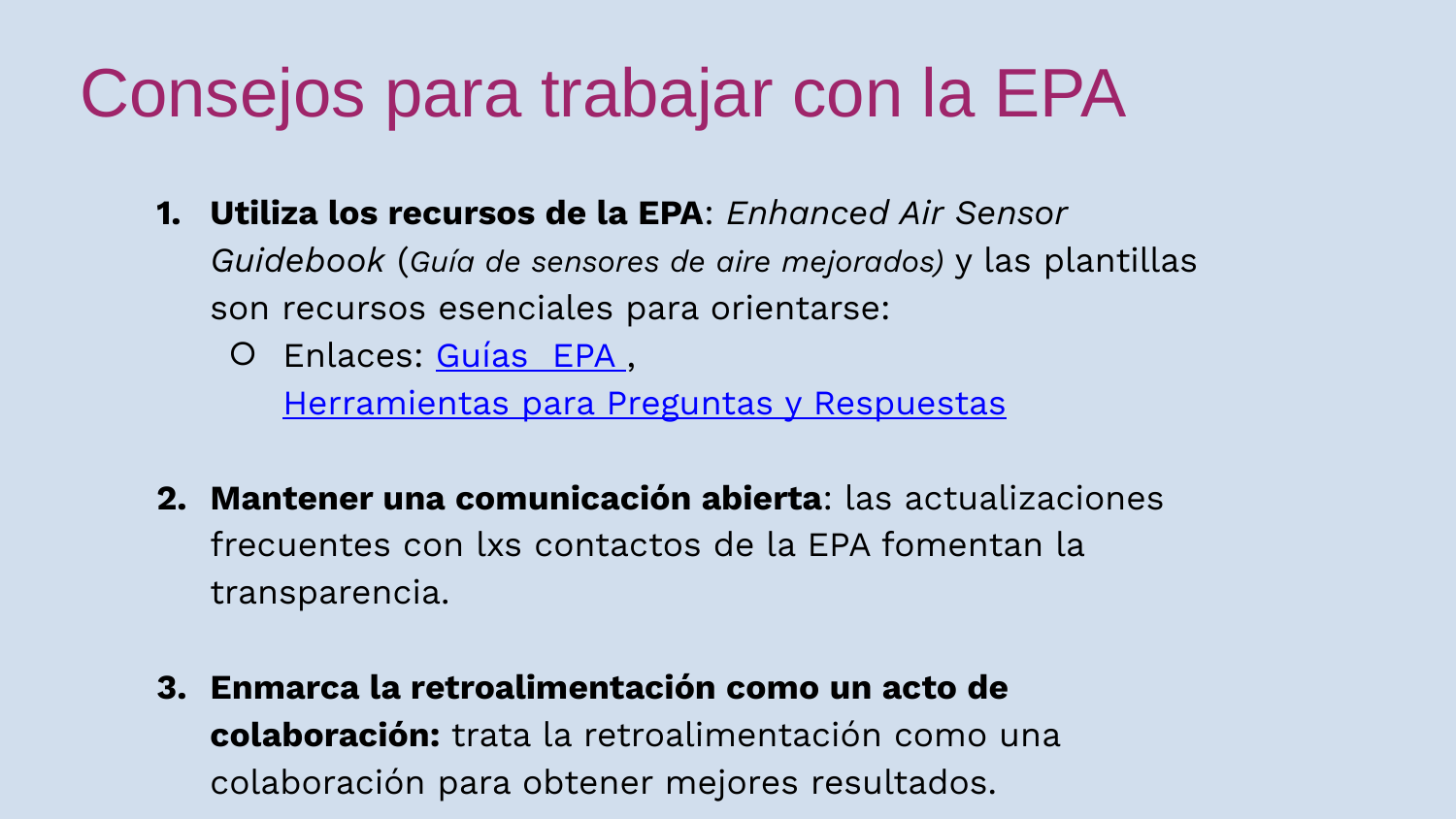

Consejos para trabajar con la EPA

Utiliza los recursos de la EPA: Enhanced Air Sensor Guidebook (Guía de sensores de aire mejorados) y las plantillas son recursos esenciales para orientarse:
Enlaces: Guías  EPA ,Herramientas para Preguntas y Respuestas

Mantener una comunicación abierta: las actualizaciones frecuentes con lxs contactos de la EPA fomentan la transparencia.

Enmarca la retroalimentación como un acto de colaboración: trata la retroalimentación como una colaboración para obtener mejores resultados.